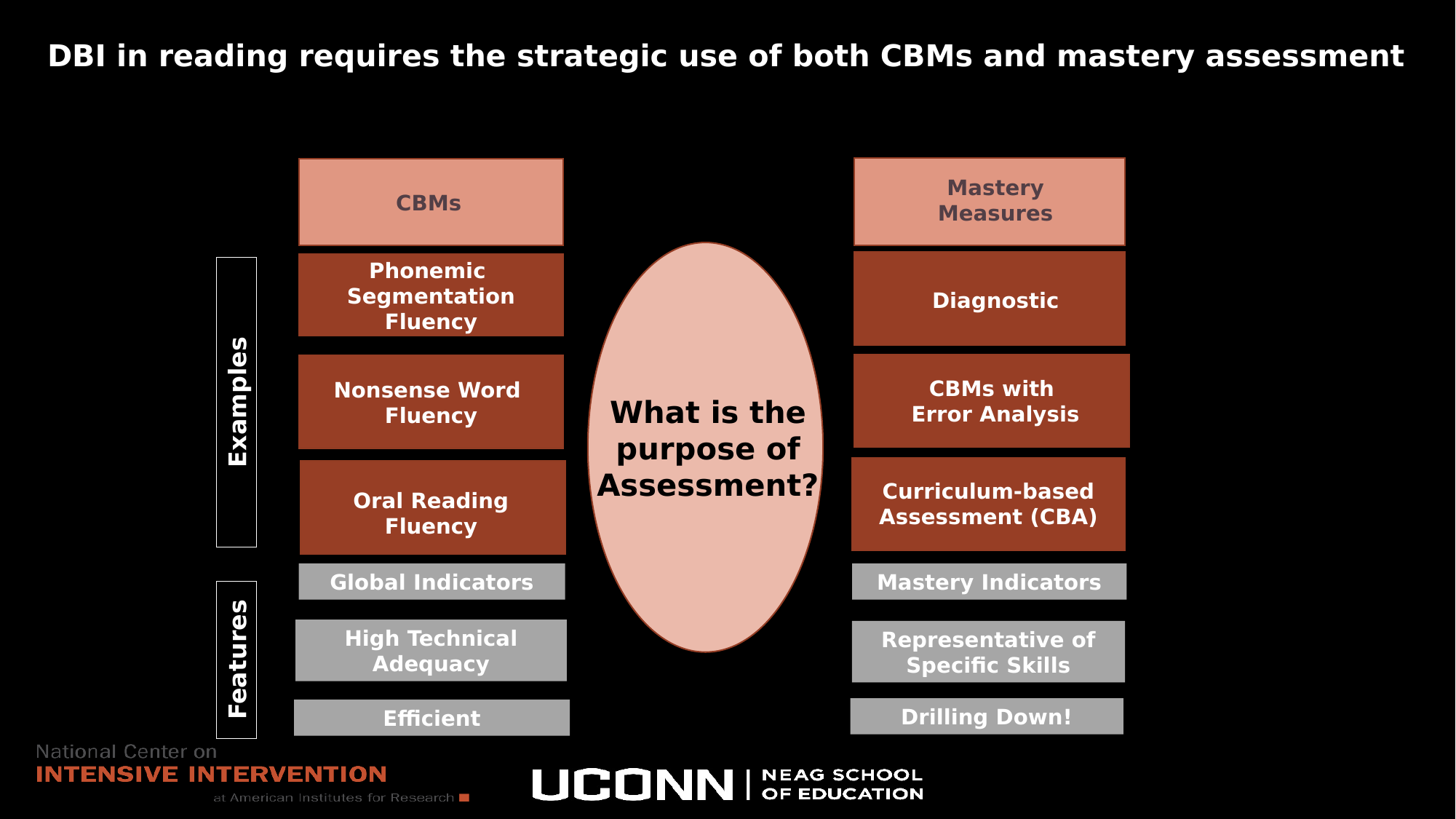

# DBI in reading requires the strategic use of both CBMs and mastery assessment

Mastery Measures
CBMs

Phonemic
Segmentation Fluency

Diagnostic

CBMs with
Error Analysis
Nonsense Word
Fluency
Examples
What is the purpose of Assessment?

Curriculum-based Assessment (CBA)
Oral Reading
Fluency
Global Indicators
Mastery Indicators
High Technical Adequacy
Representative of Specific Skills
Features
Drilling Down!
Efficient